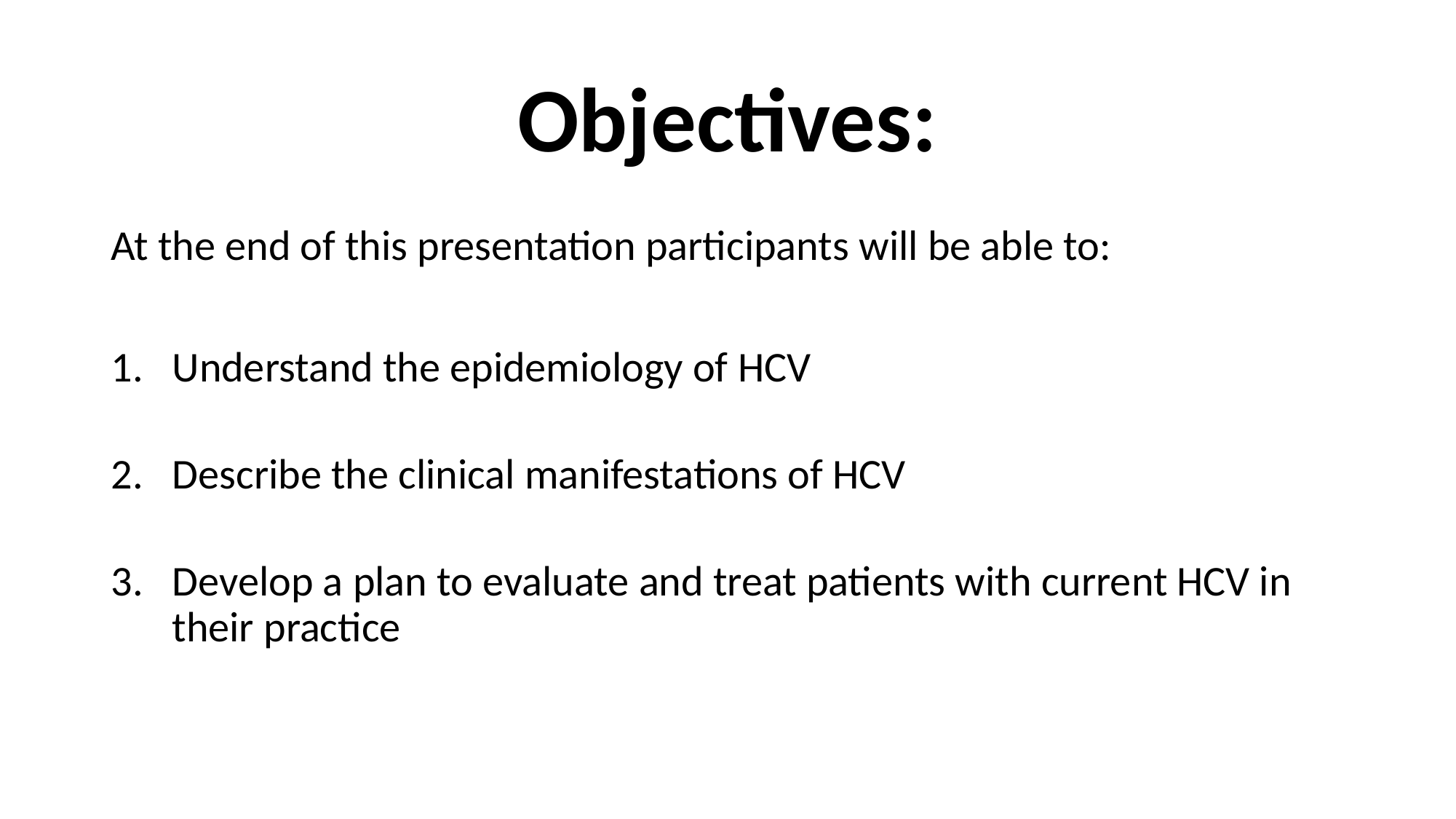

# Objectives:
At the end of this presentation participants will be able to:

Understand the epidemiology of HCV
Describe the clinical manifestations of HCV
Develop a plan to evaluate and treat patients with current HCV in their practice